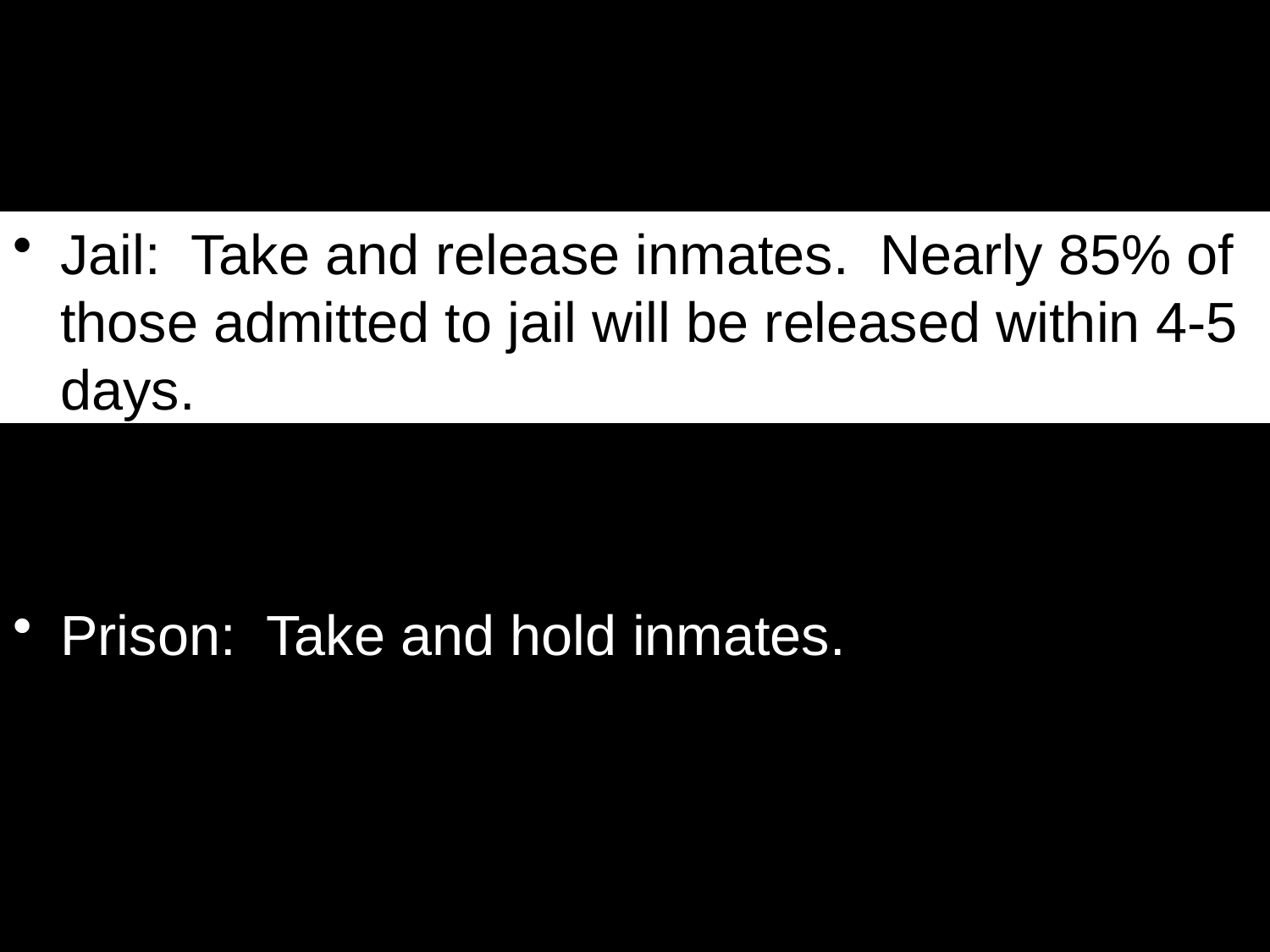

#
Jail:  Take and release inmates.  Nearly 85% of those admitted to jail will be released within 4-5 days.
Prison:  Take and hold inmates.